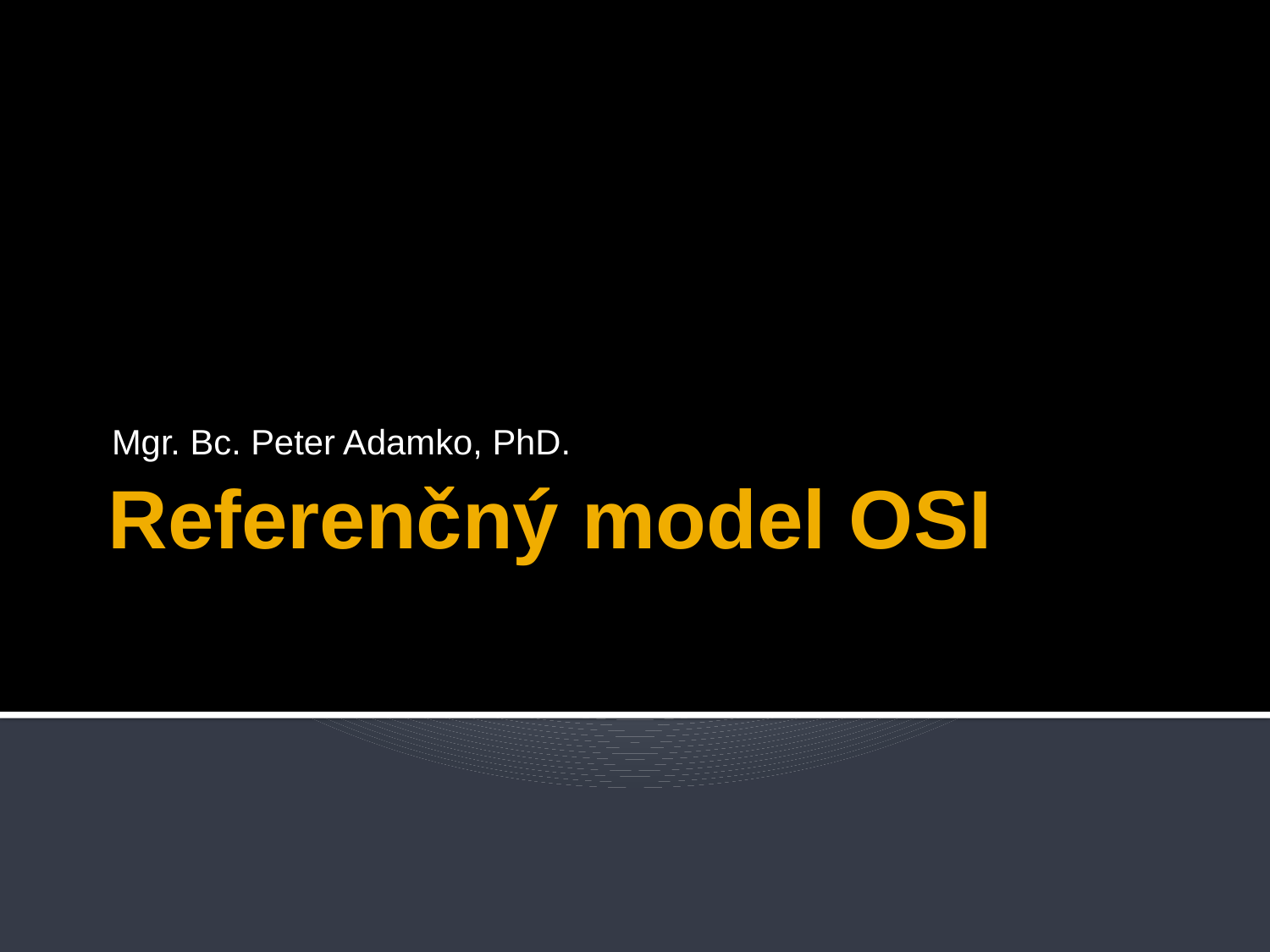

Mgr. Bc. Peter Adamko, PhD.
# Referenčný model OSI